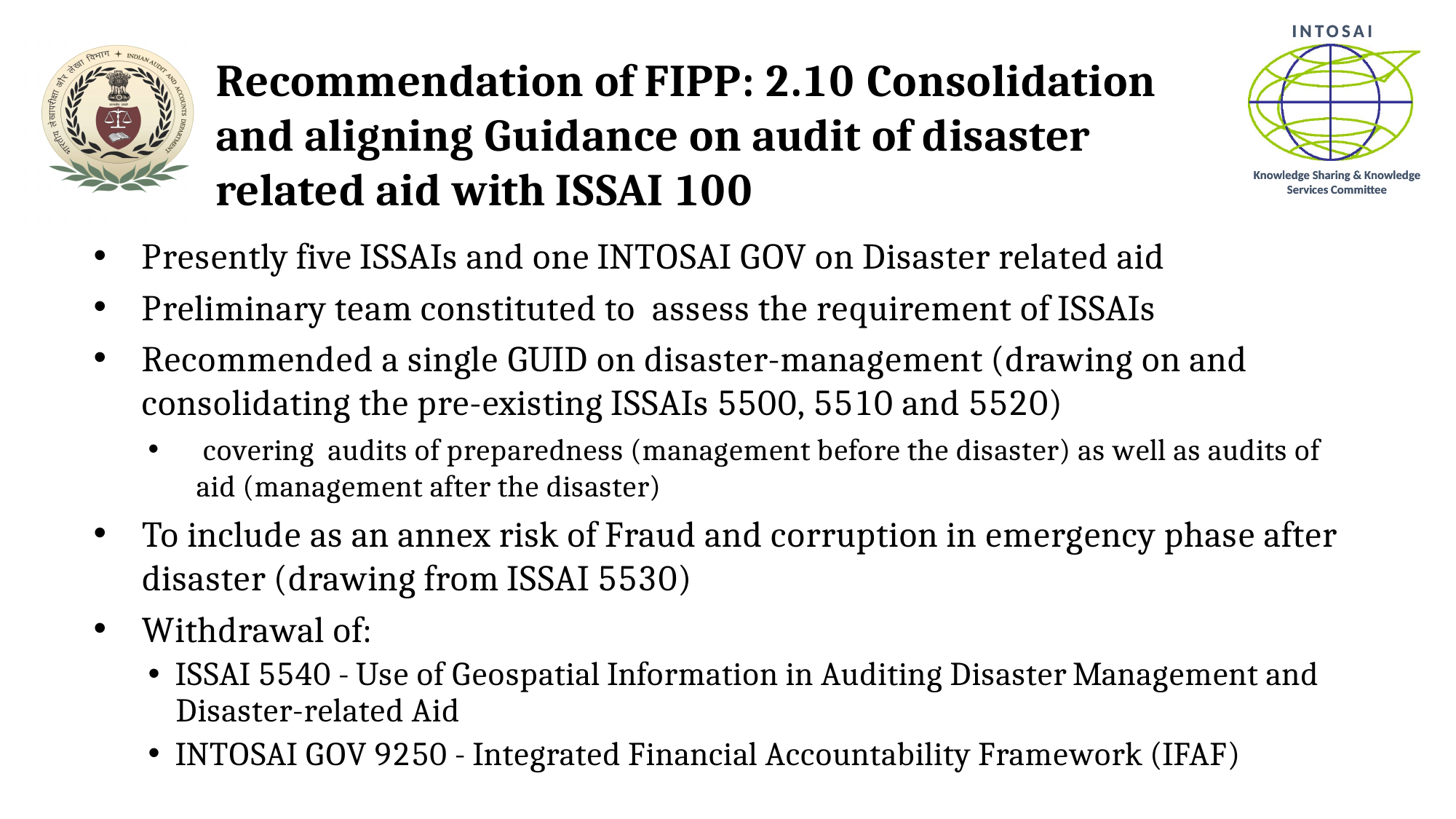

# Recommendation of FIPP: 2.10 Consolidation and aligning Guidance on audit of disaster related aid with ISSAI 100
Presently five ISSAIs and one INTOSAI GOV on Disaster related aid
Preliminary team constituted to  assess the requirement of ISSAIs
Recommended a single GUID on disaster-management (drawing on and consolidating the pre-existing ISSAIs 5500, 5510 and 5520)
 covering  audits of preparedness (management before the disaster) as well as audits of aid (management after the disaster)
To include as an annex risk of Fraud and corruption in emergency phase after disaster (drawing from ISSAI 5530)
Withdrawal of:
ISSAI 5540 - Use of Geospatial Information in Auditing Disaster Management and Disaster-related Aid
INTOSAI GOV 9250 - Integrated Financial Accountability Framework (IFAF)